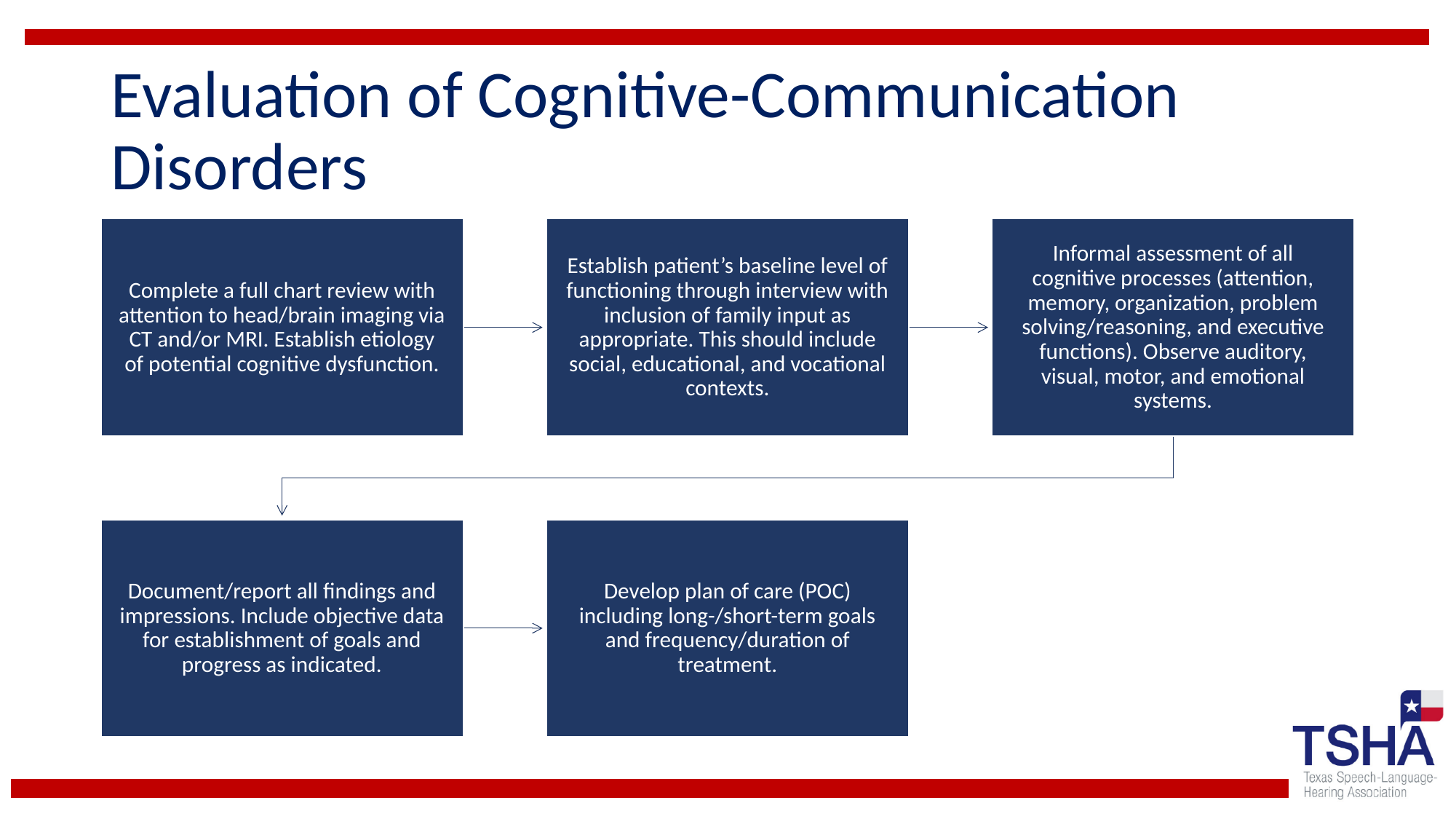

# Evaluation of Cognitive-Communication Disorders

Complete a full chart review with attention to head/brain imaging via CT and/or MRI. Establish etiology of potential cognitive dysfunction.

Establish patient’s baseline level of functioning through interview with inclusion of family input as appropriate. This should include social, educational, and vocational contexts.

Informal assessment of all cognitive processes (attention, memory, organization, problem solving/reasoning, and executive functions). Observe auditory, visual, motor, and emotional systems.

Document/report all findings and impressions. Include objective data for establishment of goals and progress as indicated.
Develop plan of care (POC) including long-/short-term goals and frequency/duration of treatment.